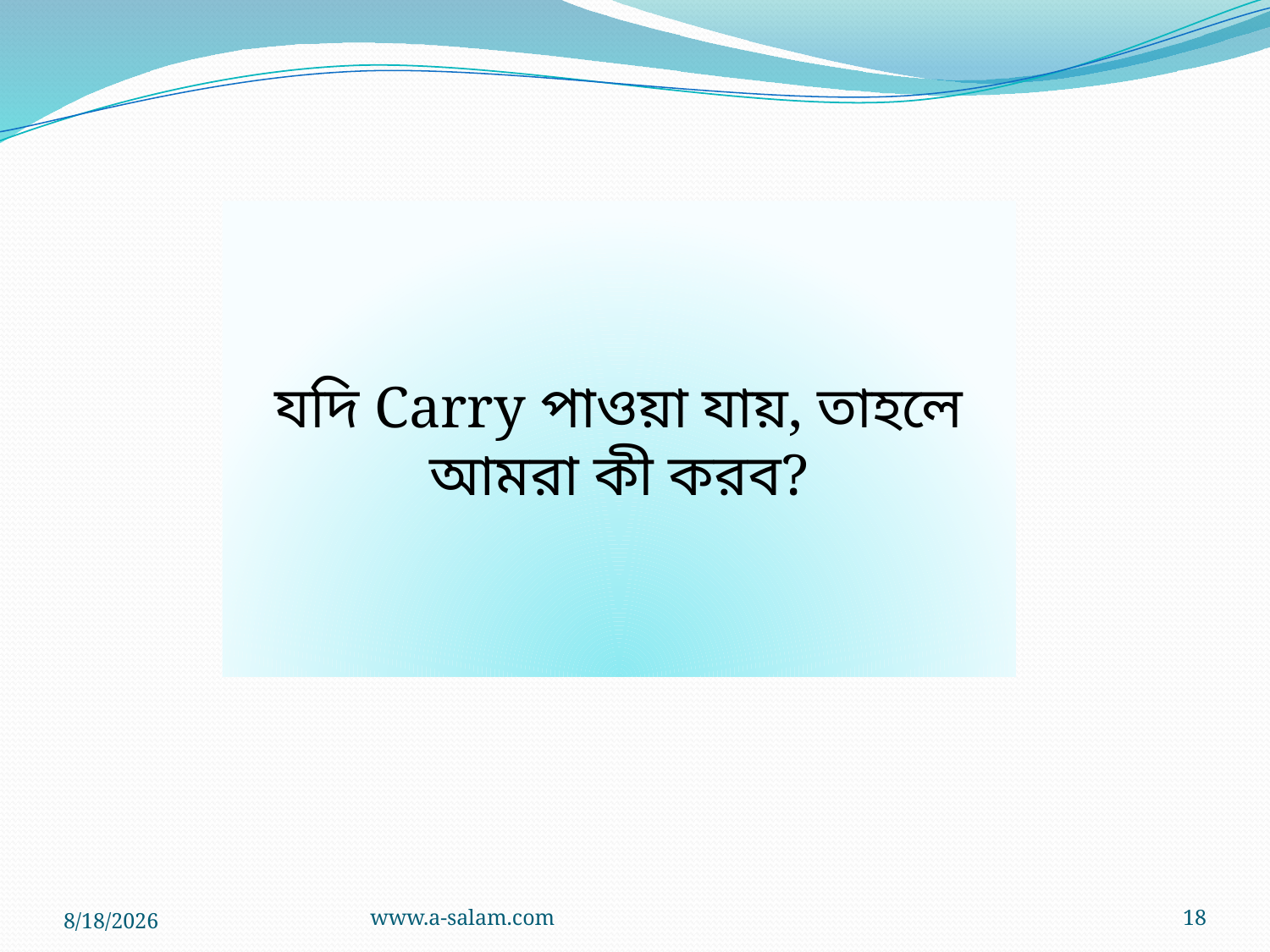

যদি Carry পাওয়া যায়, তাহলে আমরা কী করব?
8/18/2026
www.a-salam.com
18